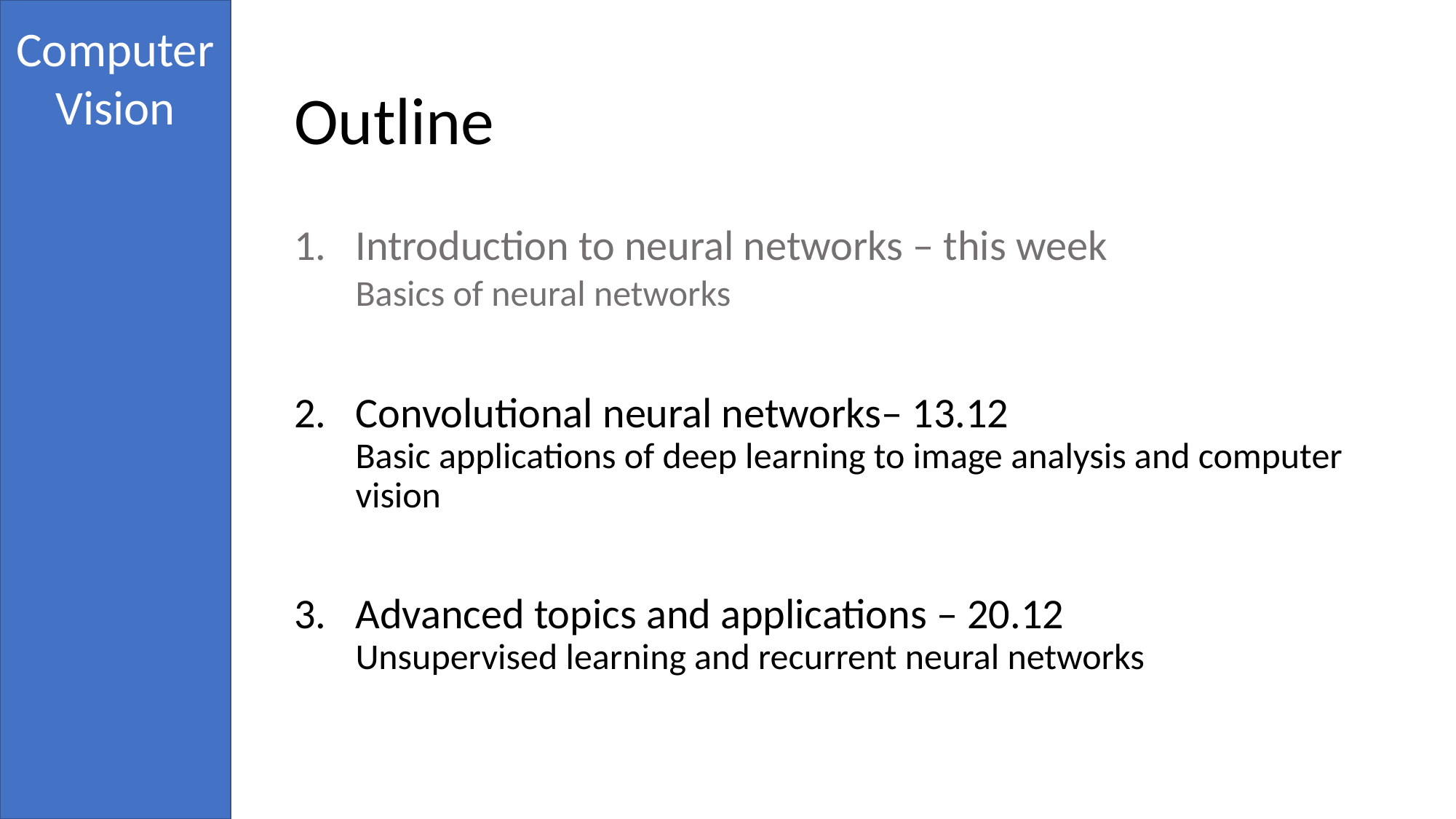

# Outline
Introduction to neural networks – this week
Basics of neural networks

Convolutional neural networks– 13.12
Basic applications of deep learning to image analysis and computer vision

Advanced topics and applications – 20.12
Unsupervised learning and recurrent neural networks